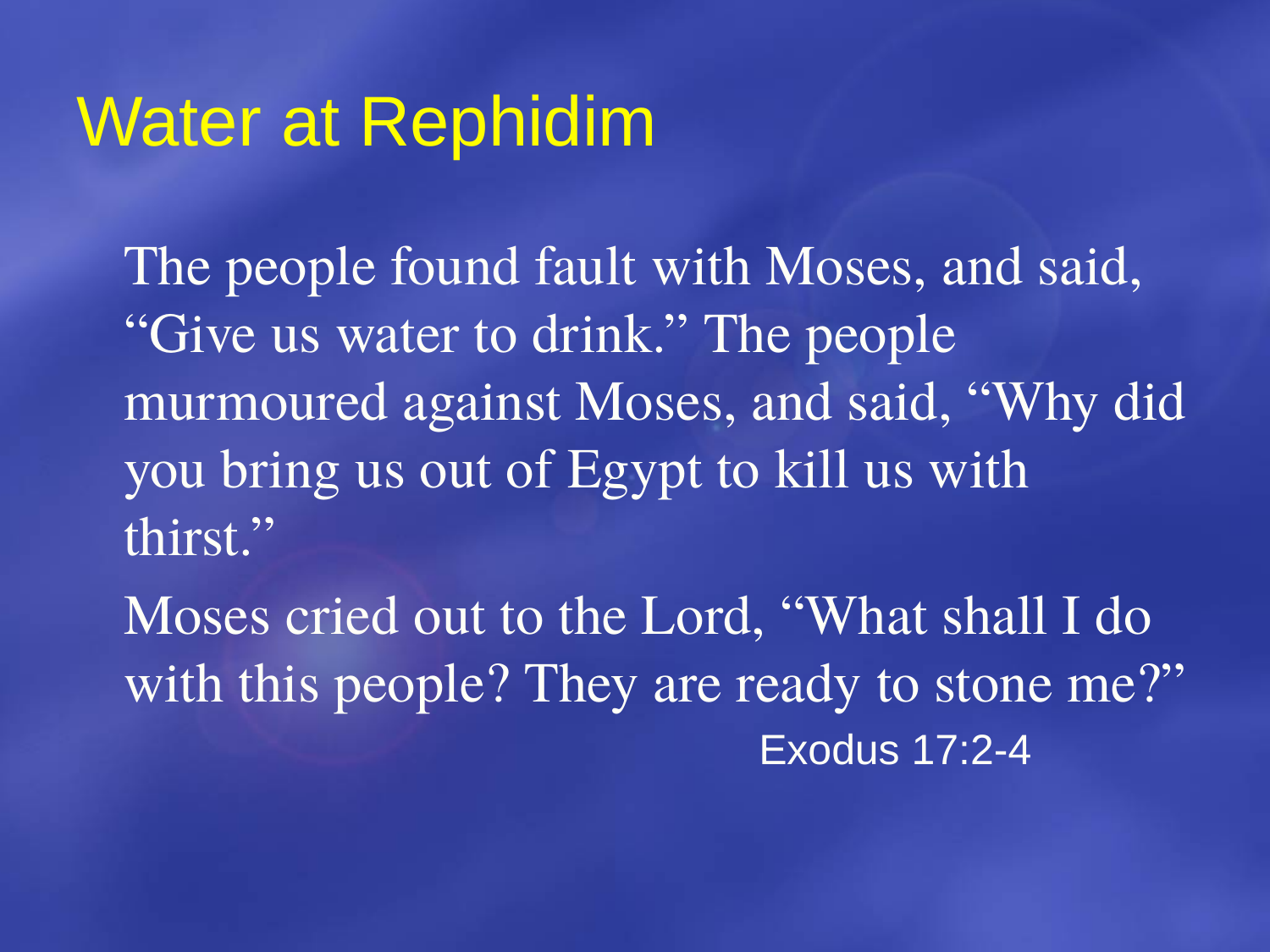

# Water at Rephidim
	The people found fault with Moses, and said, “Give us water to drink.” The people murmoured against Moses, and said, “Why did you bring us out of Egypt to kill us with thirst.”
	Moses cried out to the Lord, “What shall I do with this people? They are ready to stone me?”
						Exodus 17:2-4